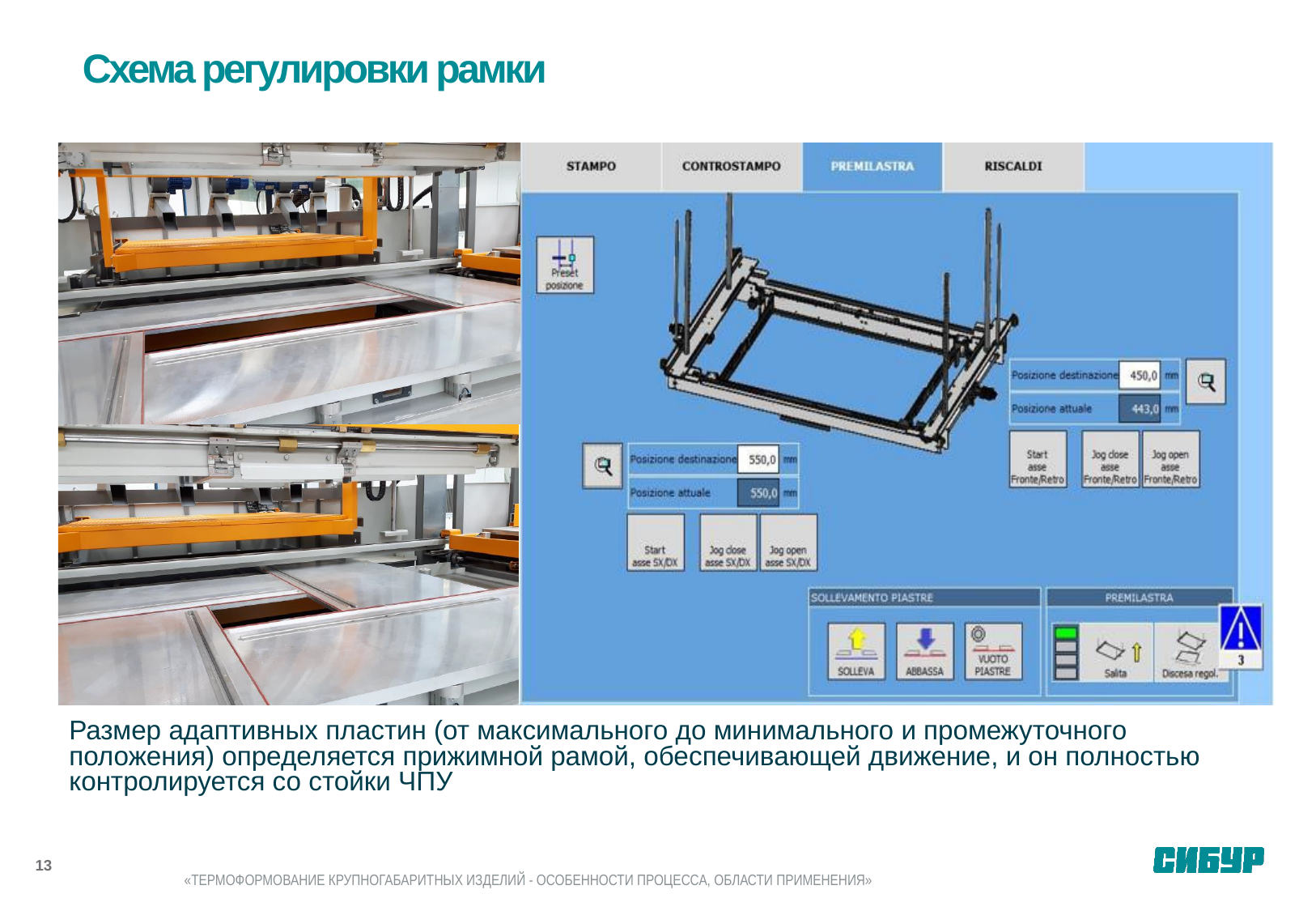

Схема регулировки рамки

Размер адаптивных пластин (от максимального до минимального и промежуточного положения) определяется прижимной рамой, обеспечивающей движение, и он полностью контролируется со стойки ЧПУ
13
«ТЕРМОФОРМОВАНИЕ КРУПНОГАБАРИТНЫХ ИЗДЕЛИЙ - ОСОБЕННОСТИ ПРОЦЕССА, ОБЛАСТИ ПРИМЕНЕНИЯ»